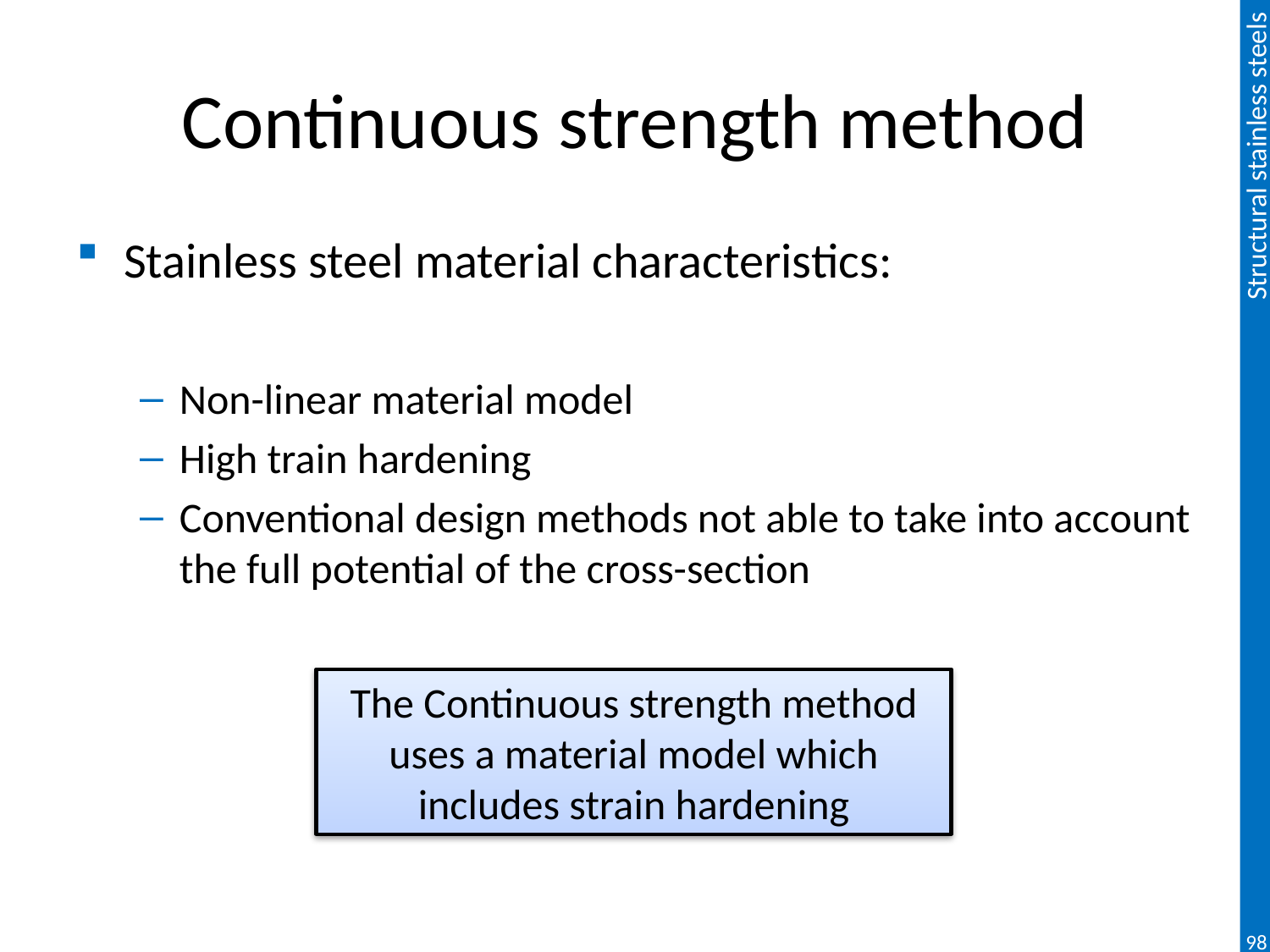

# Continuous strength method
Stainless steel material characteristics:

Non-linear material model
High train hardening
Conventional design methods not able to take into account the full potential of the cross-section

The Continuous strength method uses a material model which includes strain hardening
98